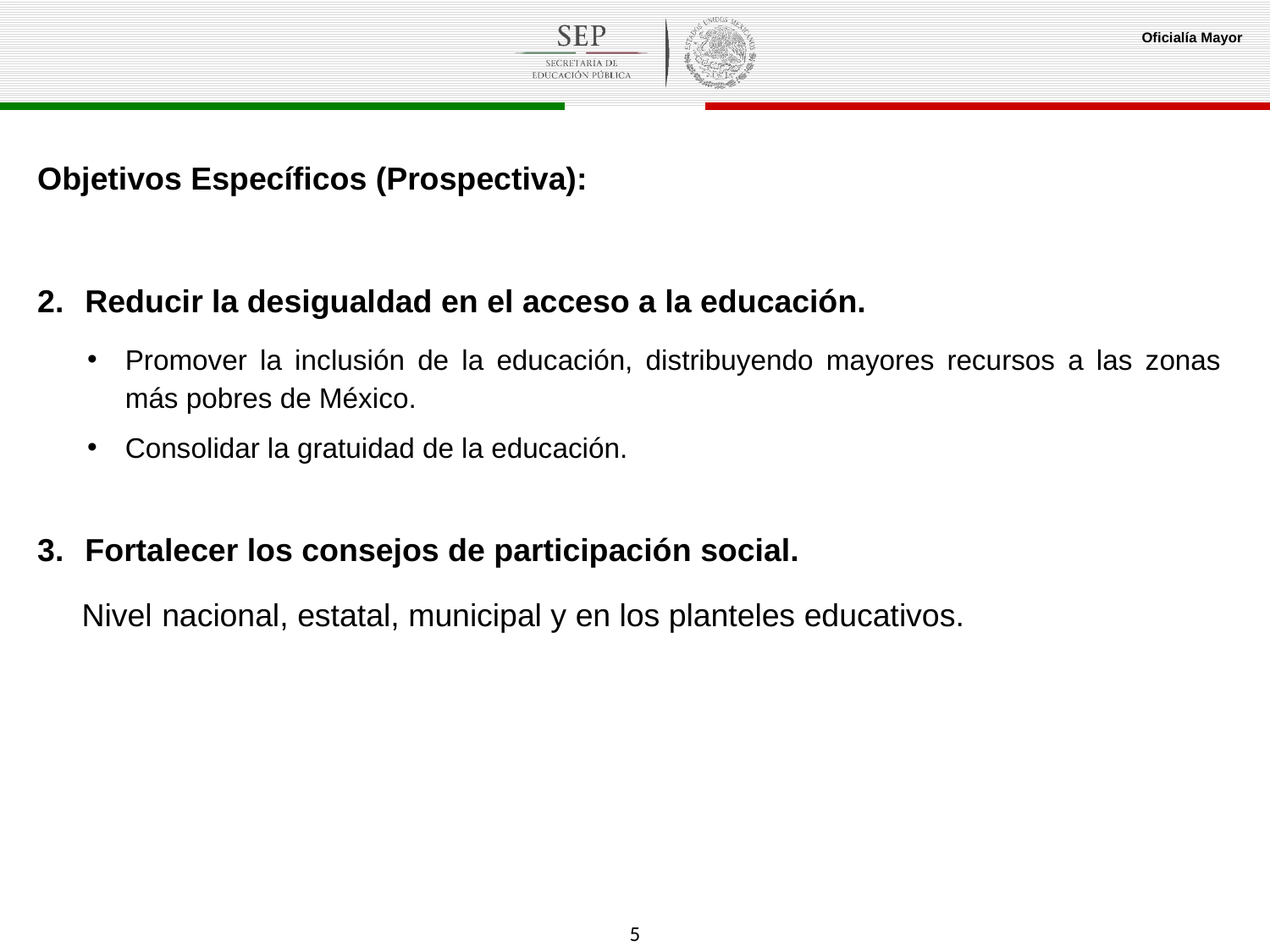

Objetivos Específicos (Prospectiva):

Reducir la desigualdad en el acceso a la educación.
Promover la inclusión de la educación, distribuyendo mayores recursos a las zonas más pobres de México.
Consolidar la gratuidad de la educación.

Fortalecer los consejos de participación social.
     Nivel nacional, estatal, municipal y en los planteles educativos.